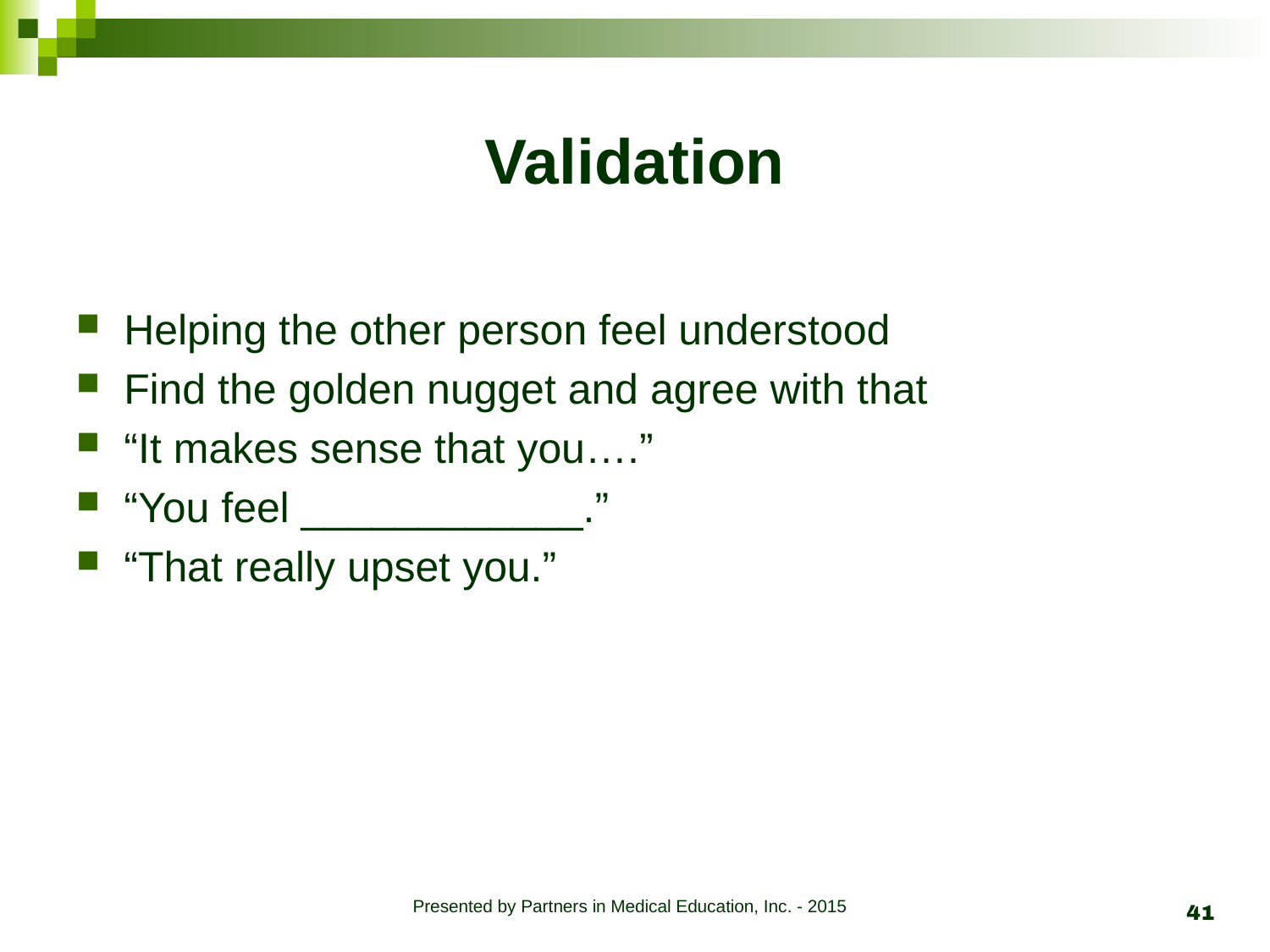

# Validation
Helping the other person feel understood
Find the golden nugget and agree with that
“It makes sense that you….”
“You feel ____________.”
“That really upset you.”
41
Presented by Partners in Medical Education, Inc. - 2015